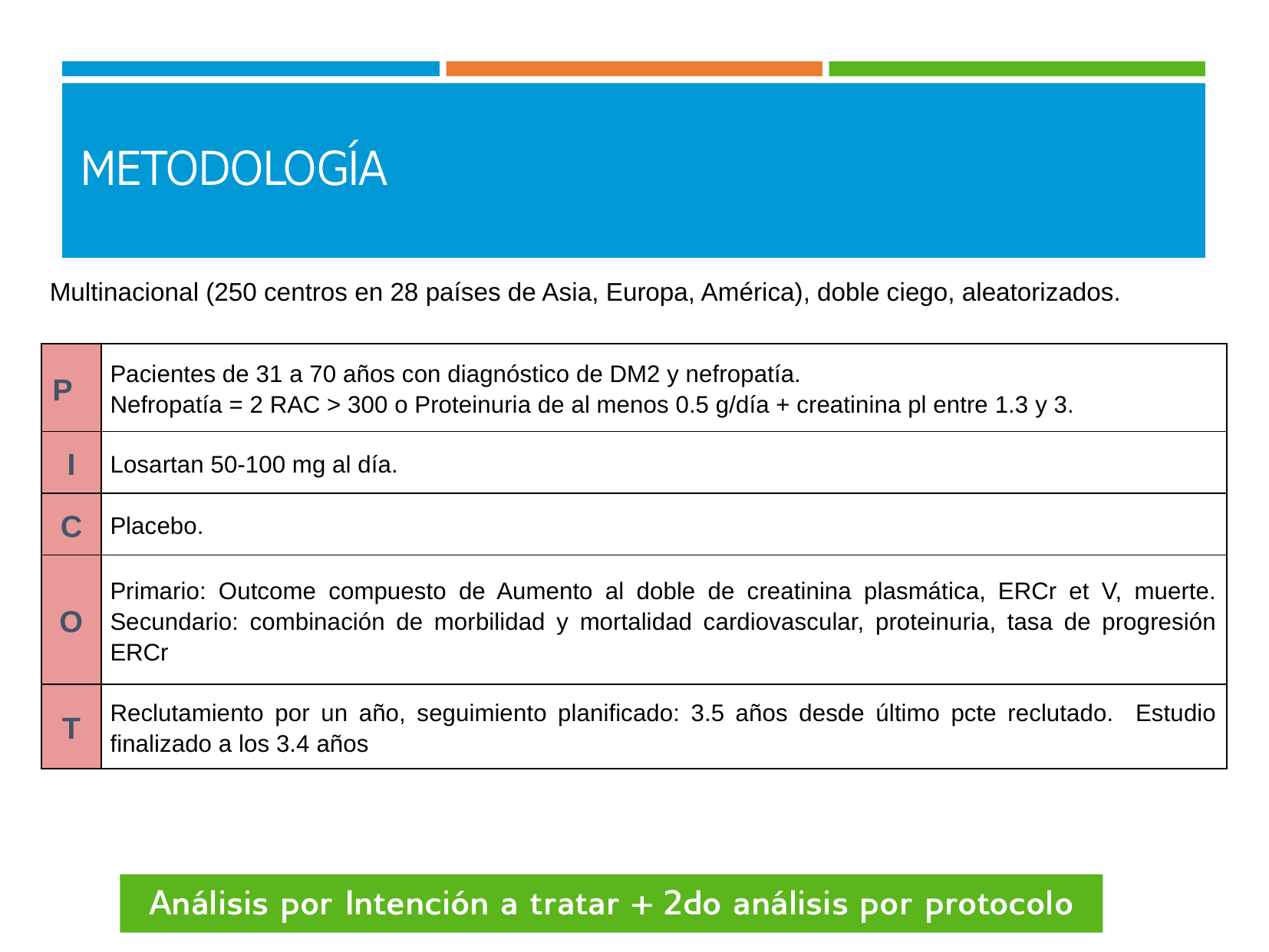

# METODOLOGÍA
| Multinacional (250 centros en 28 países de Asia, Europa, América), doble ciego, aleatorizados. |  |
| --- | --- |
| P | Pacientes de 31 a 70 años con diagnóstico de DM2 y nefropatía. Nefropatía = 2 RAC > 300 o Proteinuria de al menos 0.5 g/día + creatinina pl entre 1.3 y 3. |
| I | Losartan 50-100 mg al día. |
| C | Placebo. |
| O | Primario: Outcome compuesto de Aumento al doble de creatinina plasmática, ERCr et V, muerte. Secundario: combinación de morbilidad y mortalidad cardiovascular, proteinuria, tasa de progresión ERCr |
| T | Reclutamiento por un año, seguimiento planificado: 3.5 años desde último pcte reclutado. Estudio finalizado a los 3.4 años |
Análisis por Intención a tratar + 2do análisis por protocolo